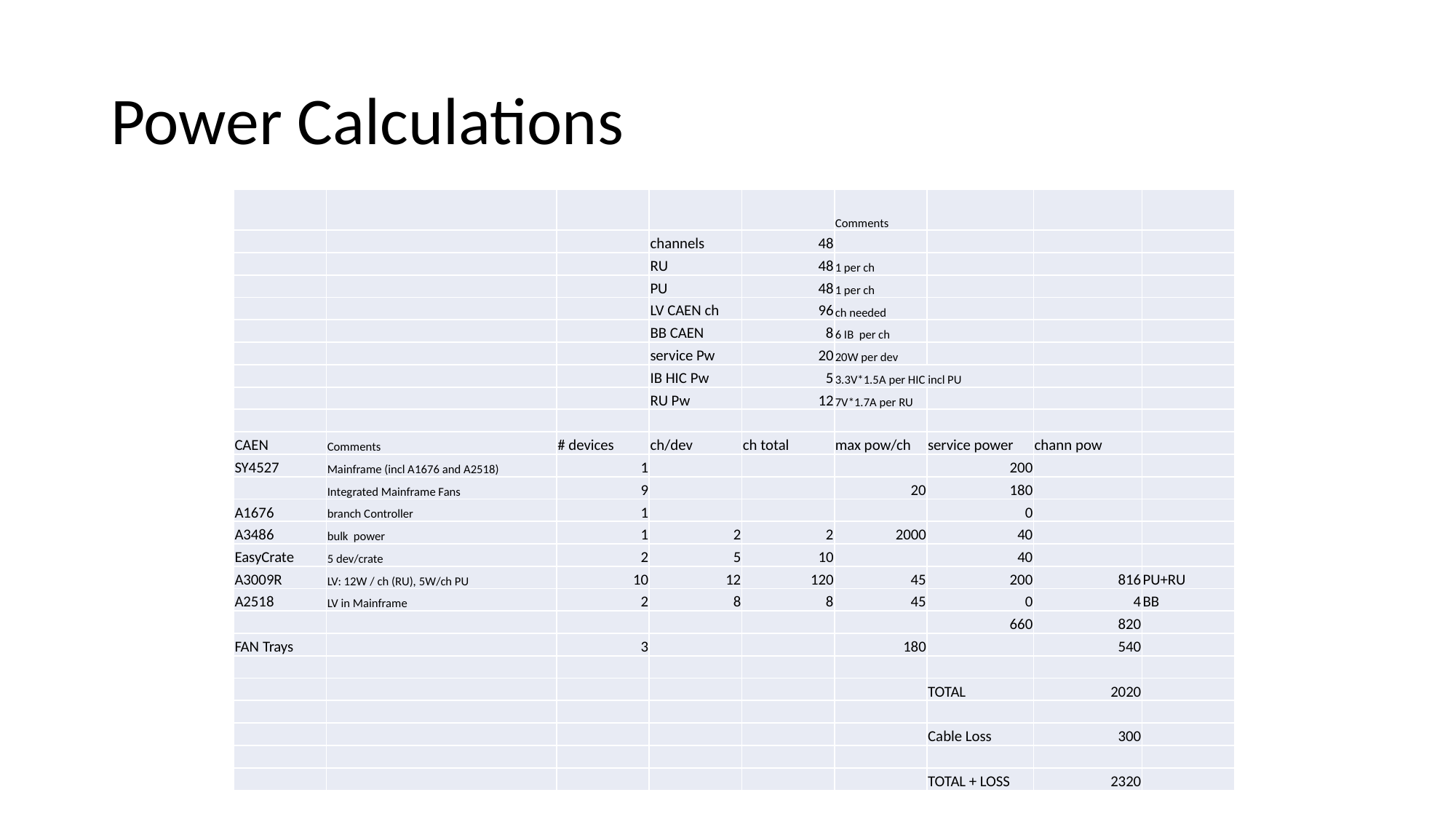

# Power Calculations
|  |  |  |  |  | Comments |  |  |  |
| --- | --- | --- | --- | --- | --- | --- | --- | --- |
|  |  |  | channels | 48 |  |  |  |  |
|  |  |  | RU | 48 | 1 per ch |  |  |  |
|  |  |  | PU | 48 | 1 per ch |  |  |  |
|  |  |  | LV CAEN ch | 96 | ch needed |  |  |  |
|  |  |  | BB CAEN | 8 | 6 IB per ch |  |  |  |
|  |  |  | service Pw | 20 | 20W per dev |  |  |  |
|  |  |  | IB HIC Pw | 5 | 3.3V\*1.5A per HIC incl PU |  |  |  |
|  |  |  | RU Pw | 12 | 7V\*1.7A per RU |  |  |  |
|  |  |  |  |  |  |  |  |  |
| CAEN | Comments | # devices | ch/dev | ch total | max pow/ch | service power | chann pow |  |
| SY4527 | Mainframe (incl A1676 and A2518) | 1 |  |  |  | 200 |  |  |
|  | Integrated Mainframe Fans | 9 |  |  | 20 | 180 |  |  |
| A1676 | branch Controller | 1 |  |  |  | 0 |  |  |
| A3486 | bulk power | 1 | 2 | 2 | 2000 | 40 |  |  |
| EasyCrate | 5 dev/crate | 2 | 5 | 10 |  | 40 |  |  |
| A3009R | LV: 12W / ch (RU), 5W/ch PU | 10 | 12 | 120 | 45 | 200 | 816 | PU+RU |
| A2518 | LV in Mainframe | 2 | 8 | 8 | 45 | 0 | 4 | BB |
|  |  |  |  |  |  | 660 | 820 |  |
| FAN Trays |  | 3 |  |  | 180 |  | 540 |  |
|  |  |  |  |  |  |  |  |  |
|  |  |  |  |  |  | TOTAL | 2020 |  |
|  |  |  |  |  |  |  |  |  |
|  |  |  |  |  |  | Cable Loss | 300 |  |
|  |  |  |  |  |  |  |  |  |
|  |  |  |  |  |  | TOTAL + LOSS | 2320 |  |